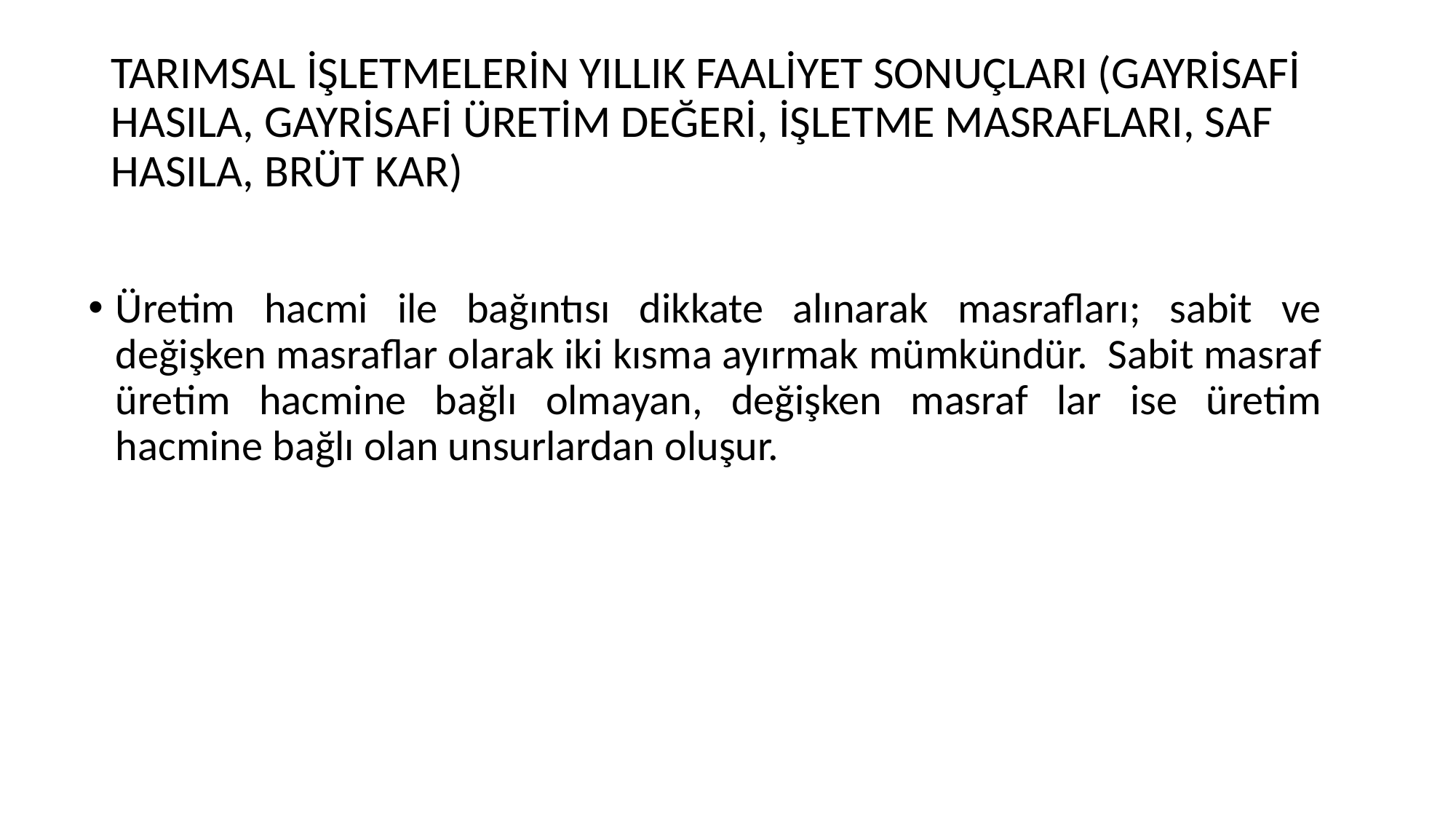

# TARIMSAL İŞLETMELERİN YILLIK FAALİYET SONUÇLARI (GAYRİSAFİ HASILA, GAYRİSAFİ ÜRETİM DEĞERİ, İŞLETME MASRAFLARI, SAF HASILA, BRÜT KAR)
Üretim hacmi ile bağıntısı dikkate alınarak masrafları; sabit ve değişken masraflar olarak iki kısma ayırmak mümkündür.  Sabit masraf üretim hacmine bağlı olmayan, değişken masraf lar ise üretim hacmine bağlı olan unsurlardan oluşur.